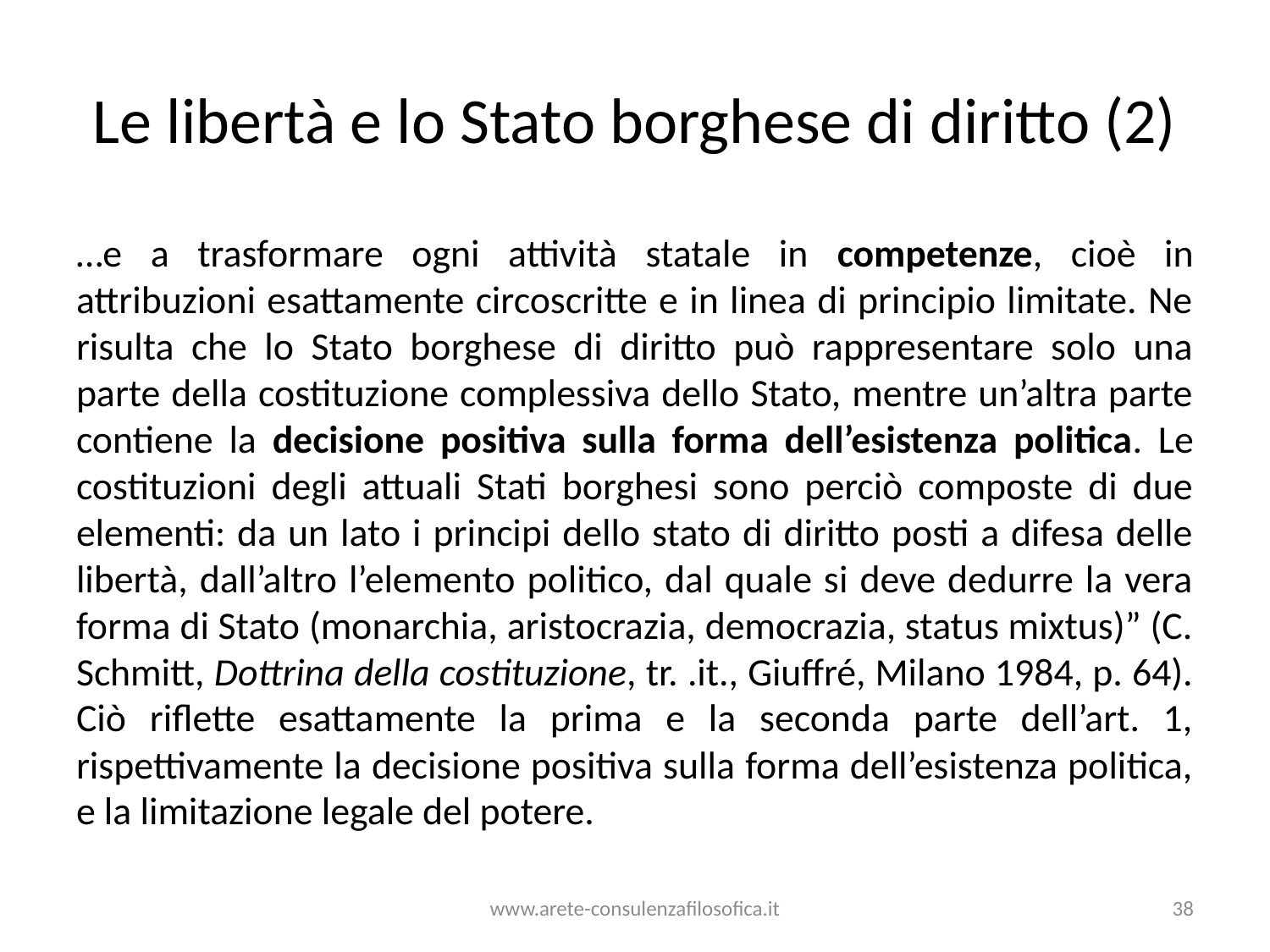

# Le libertà e lo Stato borghese di diritto (2)
…e a trasformare ogni attività statale in competenze, cioè in attribuzioni esattamente circoscritte e in linea di principio limitate. Ne risulta che lo Stato borghese di diritto può rappresentare solo una parte della costituzione complessiva dello Stato, mentre un’altra parte contiene la decisione positiva sulla forma dell’esistenza politica. Le costituzioni degli attuali Stati borghesi sono perciò composte di due elementi: da un lato i principi dello stato di diritto posti a difesa delle libertà, dall’altro l’elemento politico, dal quale si deve dedurre la vera forma di Stato (monarchia, aristocrazia, democrazia, status mixtus)” (C. Schmitt, Dottrina della costituzione, tr. .it., Giuffré, Milano 1984, p. 64). Ciò riflette esattamente la prima e la seconda parte dell’art. 1, rispettivamente la decisione positiva sulla forma dell’esistenza politica, e la limitazione legale del potere.
www.arete-consulenzafilosofica.it
38